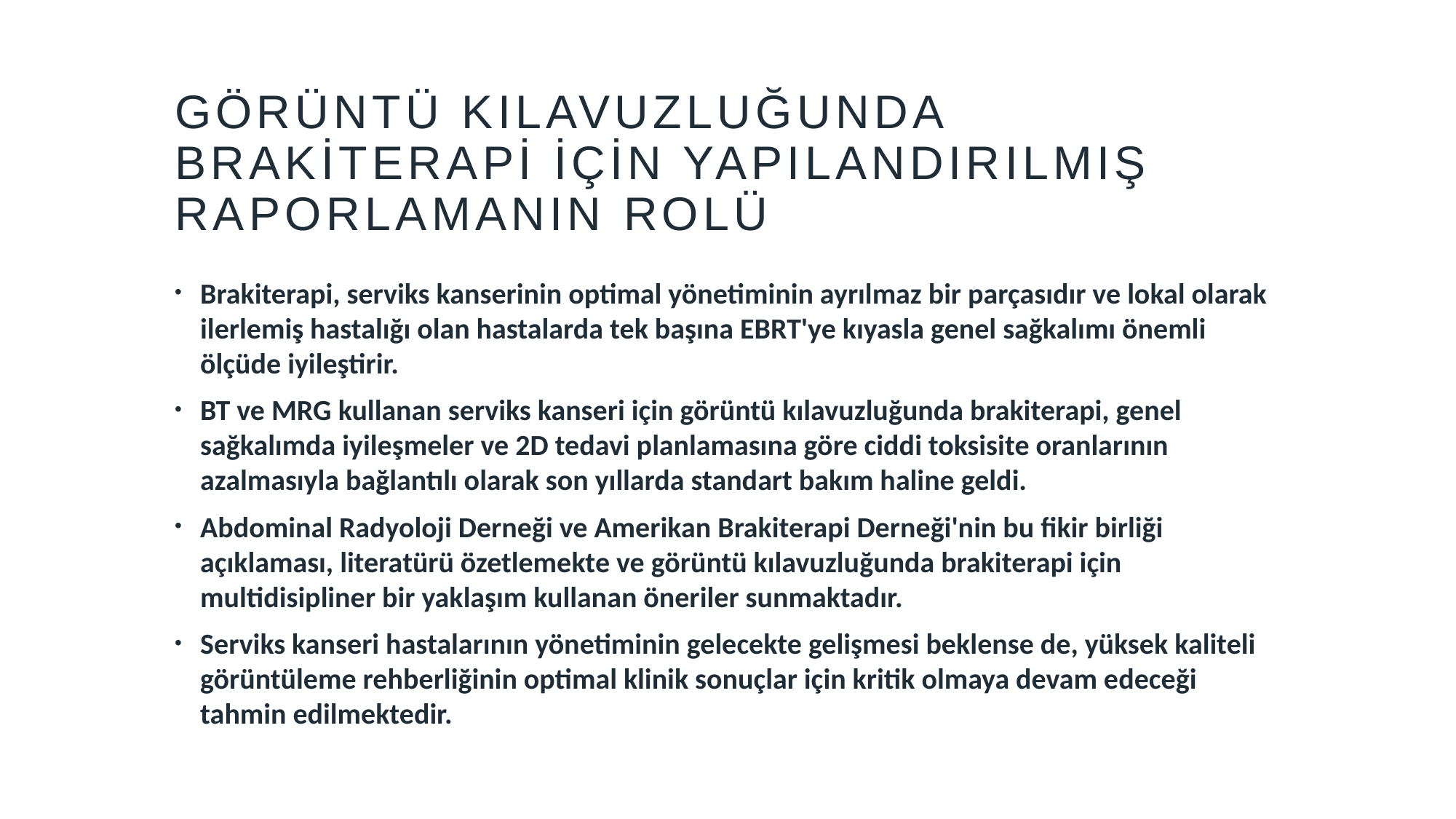

# Görüntü kılavuzluğunda brakiterapi için yapılandırılmış raporlamanın rolü
Brakiterapi, serviks kanserinin optimal yönetiminin ayrılmaz bir parçasıdır ve lokal olarak ilerlemiş hastalığı olan hastalarda tek başına EBRT'ye kıyasla genel sağkalımı önemli ölçüde iyileştirir.
BT ve MRG kullanan serviks kanseri için görüntü kılavuzluğunda brakiterapi, genel sağkalımda iyileşmeler ve 2D tedavi planlamasına göre ciddi toksisite oranlarının azalmasıyla bağlantılı olarak son yıllarda standart bakım haline geldi.
Abdominal Radyoloji Derneği ve Amerikan Brakiterapi Derneği'nin bu fikir birliği açıklaması, literatürü özetlemekte ve görüntü kılavuzluğunda brakiterapi için multidisipliner bir yaklaşım kullanan öneriler sunmaktadır.
Serviks kanseri hastalarının yönetiminin gelecekte gelişmesi beklense de, yüksek kaliteli görüntüleme rehberliğinin optimal klinik sonuçlar için kritik olmaya devam edeceği tahmin edilmektedir.